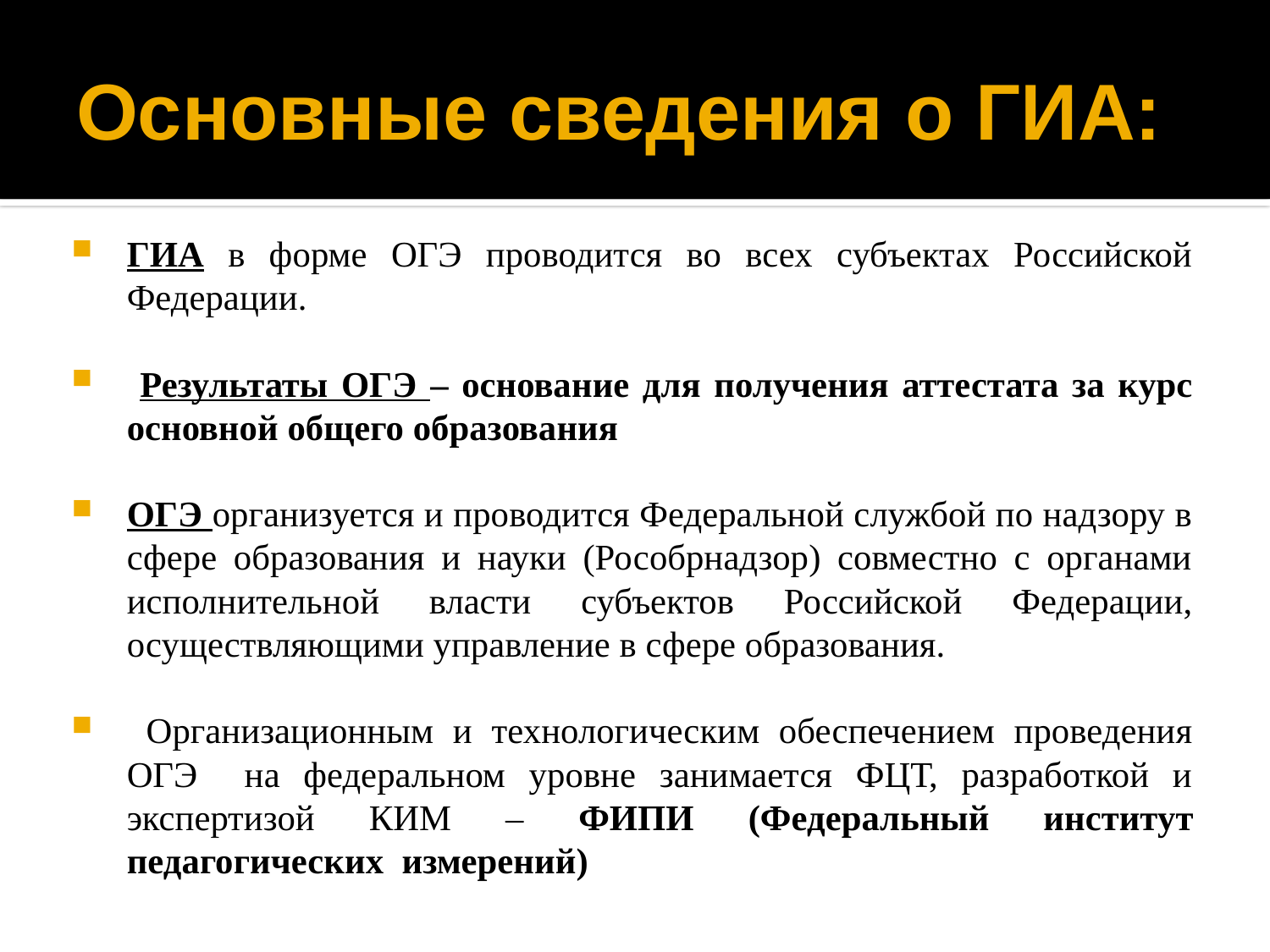

# Основные сведения о ГИА:
ГИА в форме ОГЭ проводится во всех субъектах Российской Федерации.

 Результаты ОГЭ – основание для получения аттестата за курс основной общего образования

ОГЭ организуется и проводится Федеральной службой по надзору в сфере образования и науки (Рособрнадзор) совместно с органами исполнительной власти субъектов Российской Федерации, осуществляющими управление в сфере образования.

 Организационным и технологическим обеспечением проведения ОГЭ  на федеральном уровне занимается ФЦТ, разработкой и экспертизой КИМ – ФИПИ (Федеральный институт педагогических  измерений)